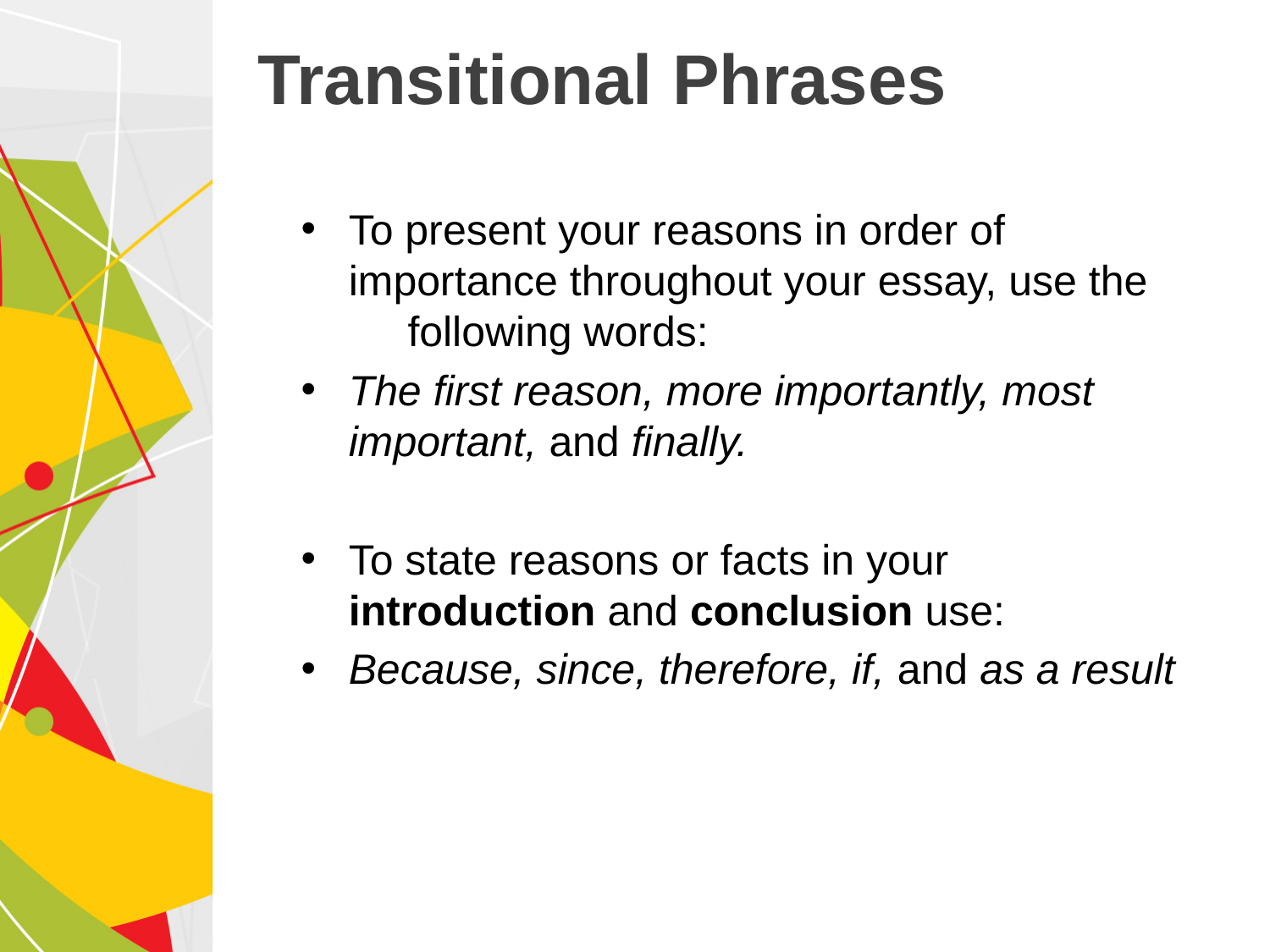

# Transitional Phrases
To present your reasons in order of importance throughout your essay, use the         following words:
The first reason, more importantly, most    important, and finally.

To state reasons or facts in your               introduction and conclusion use:
Because, since, therefore, if, and as a result